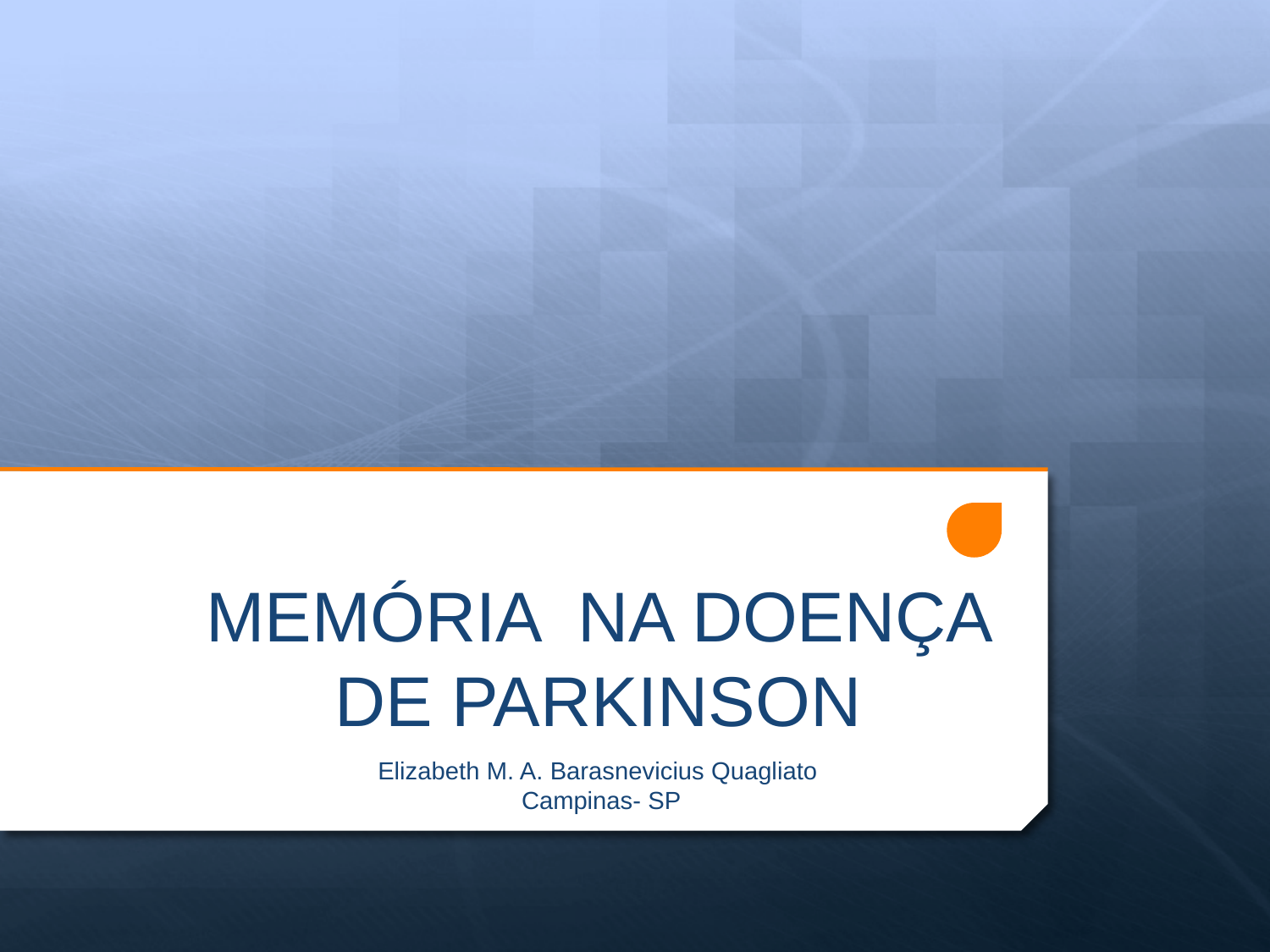

# MEMÓRIA  NA DOENÇA DE PARKINSON
Elizabeth M. A. Barasnevicius Quagliato
 Campinas- SP